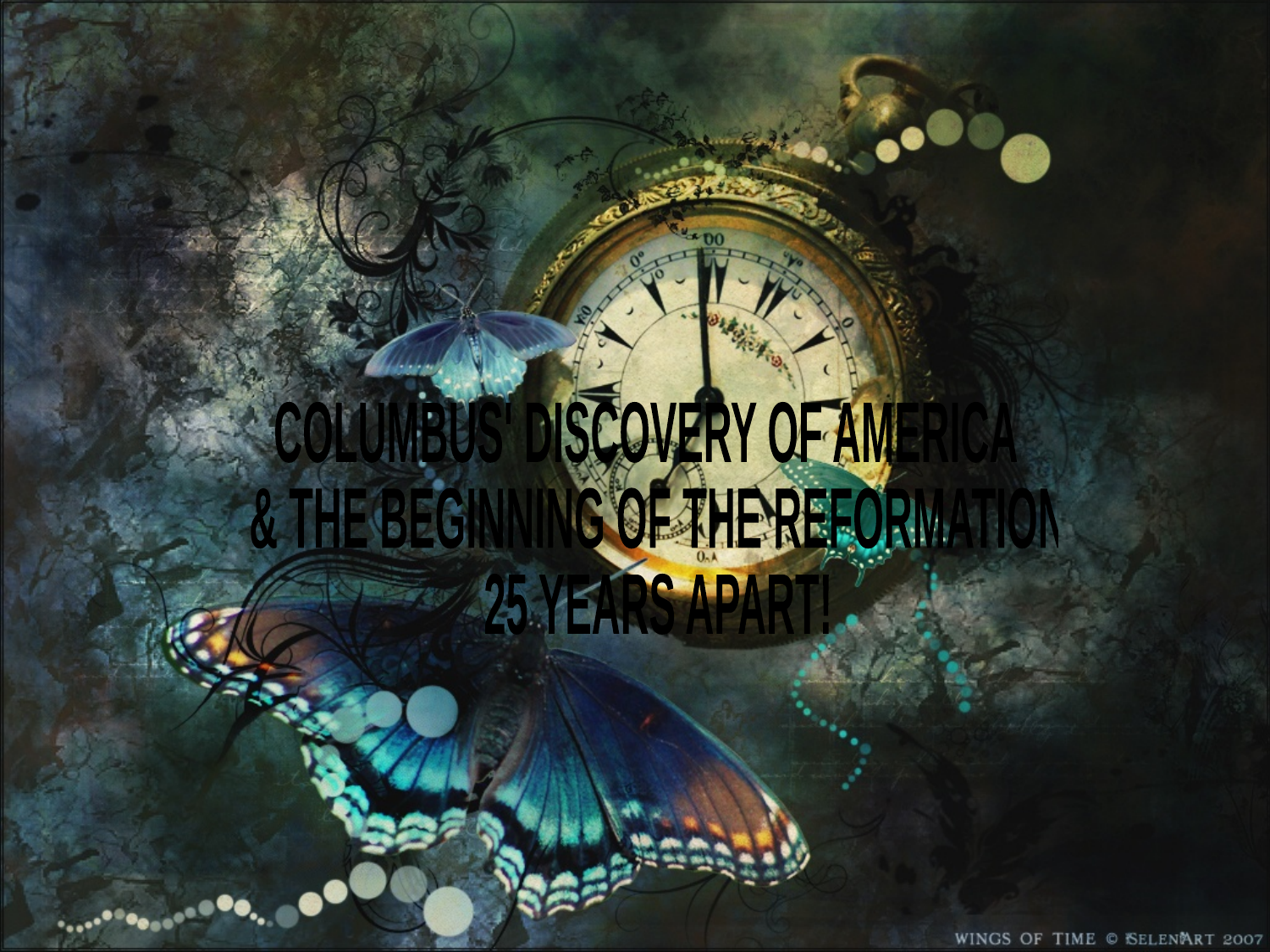

#
COLUMBUS' DISCOVERY OF AMERICA
 & THE BEGINNING OF THE REFORMATION
 25 YEARS APART!